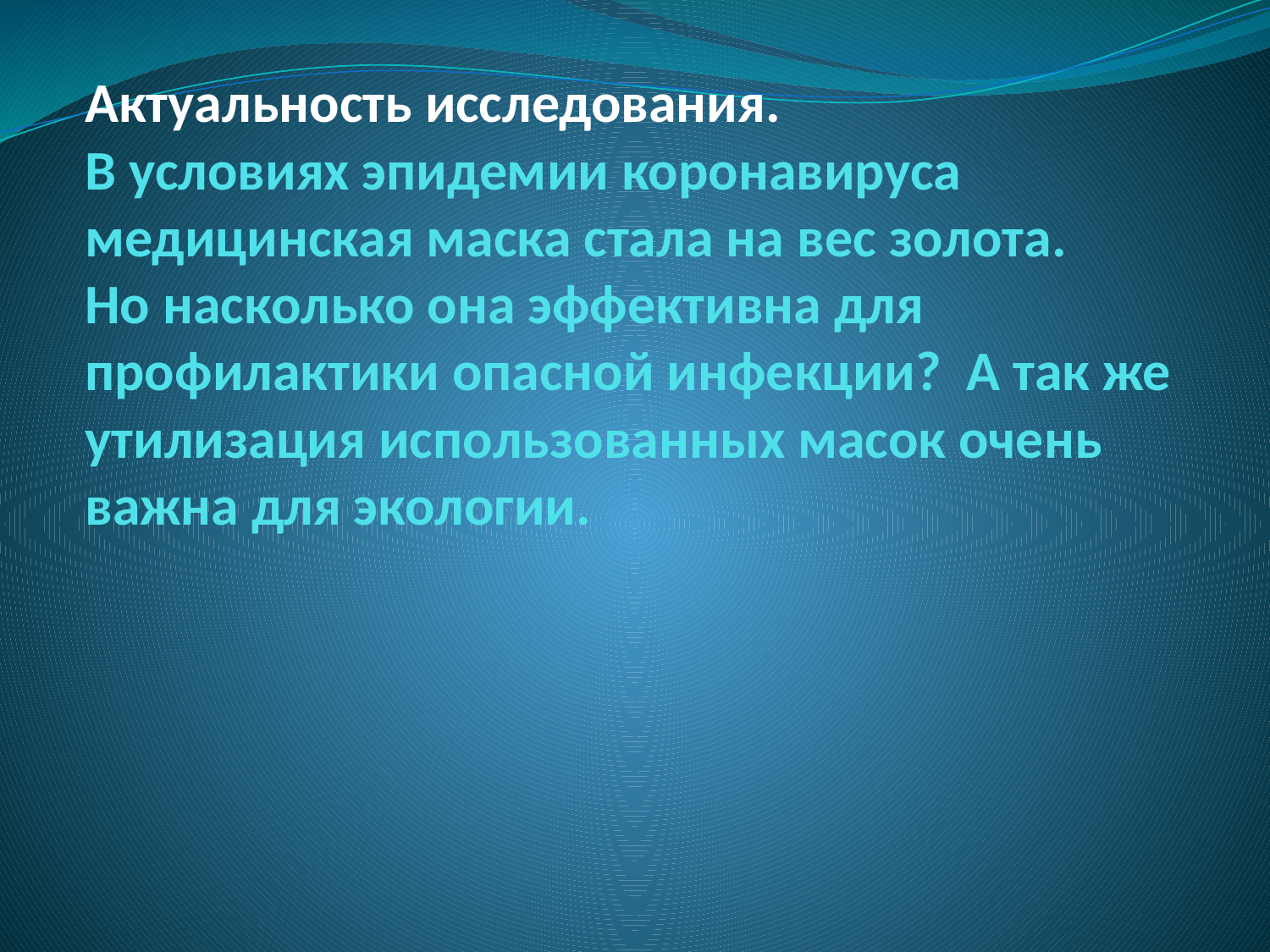

# Актуальность исследования. В условиях эпидемии коронавируса медицинская маска стала на вес золота. Но насколько она эффективна для профилактики опасной инфекции?  А так же утилизация использованных масок очень важна для экологии.